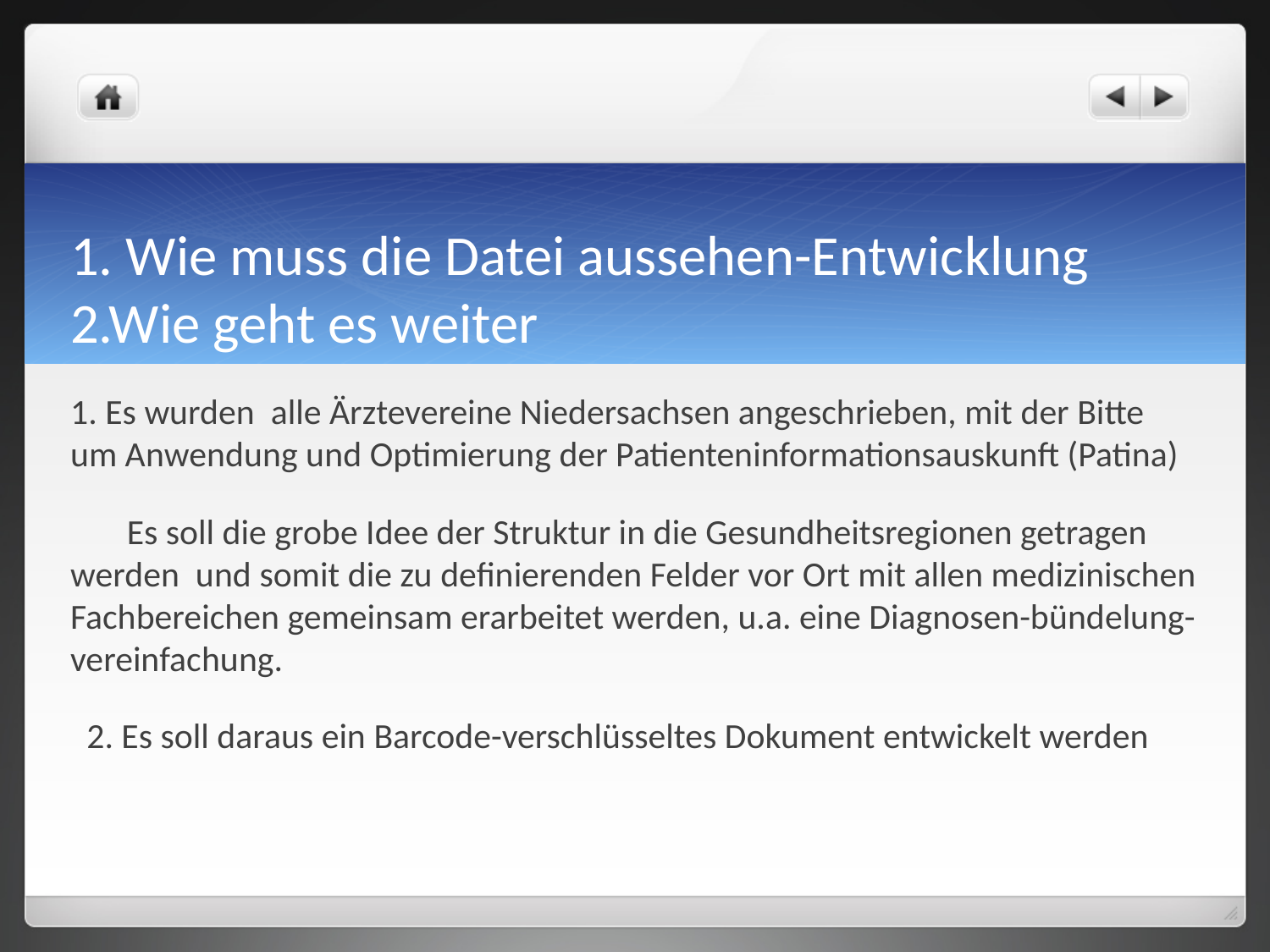

# 1. Wie muss die Datei aussehen-Entwicklung 2.Wie geht es weiter
1. Es wurden  alle Ärztevereine Niedersachsen angeschrieben, mit der Bitte um Anwendung und Optimierung der Patienteninformationsauskunft (Patina)
       Es soll die grobe Idee der Struktur in die Gesundheitsregionen getragen     werden  und somit die zu definierenden Felder vor Ort mit allen medizinischen Fachbereichen gemeinsam erarbeitet werden, u.a. eine Diagnosen-bündelung-vereinfachung.
  2. Es soll daraus ein Barcode-verschlüsseltes Dokument entwickelt werden